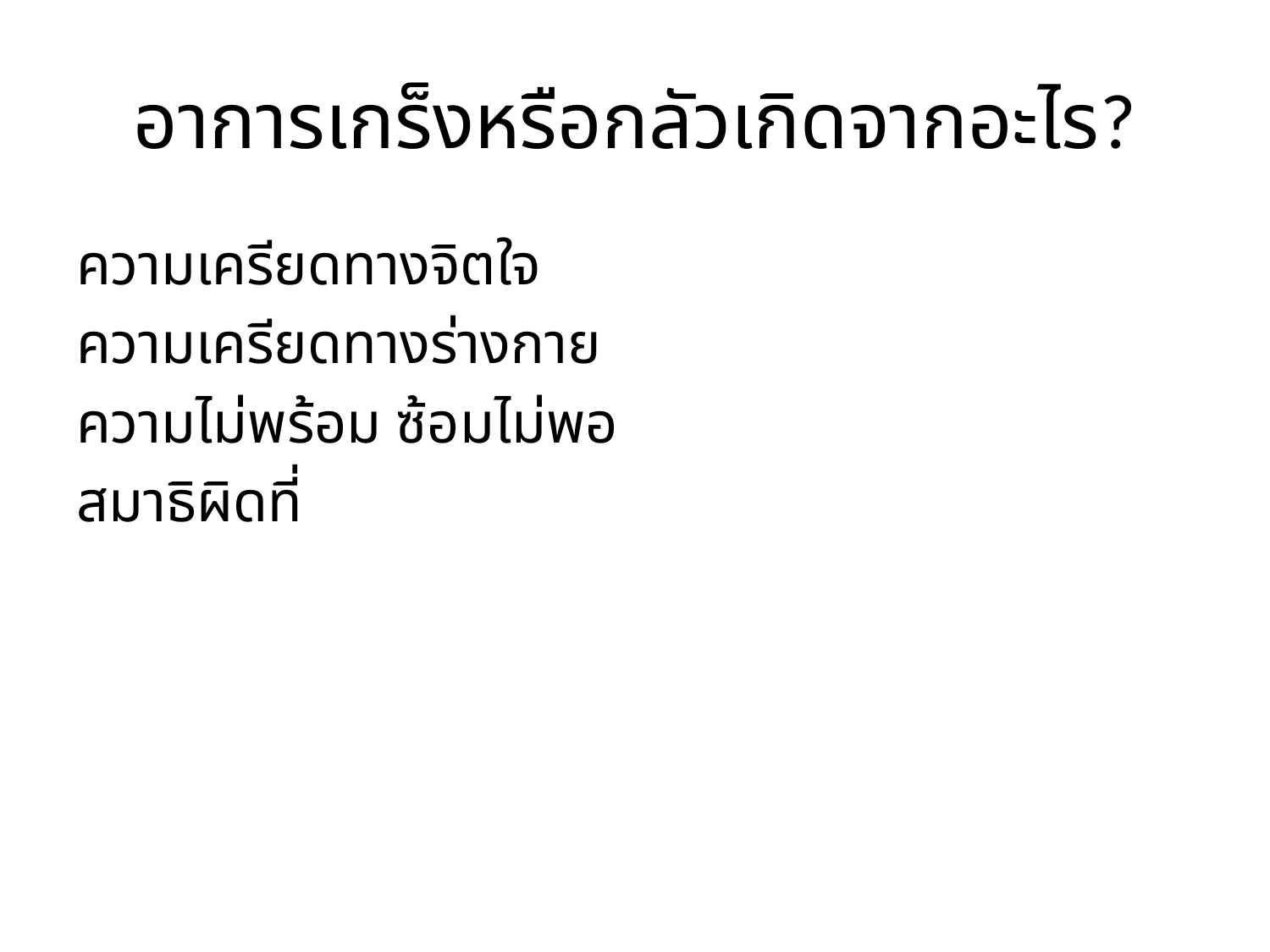

# อาการเกร็งหรือกลัวเกิดจากอะไร?
ความเครียดทางจิตใจ
ความเครียดทางร่างกาย
ความไม่พร้อม ซ้อมไม่พอ
สมาธิผิดที่